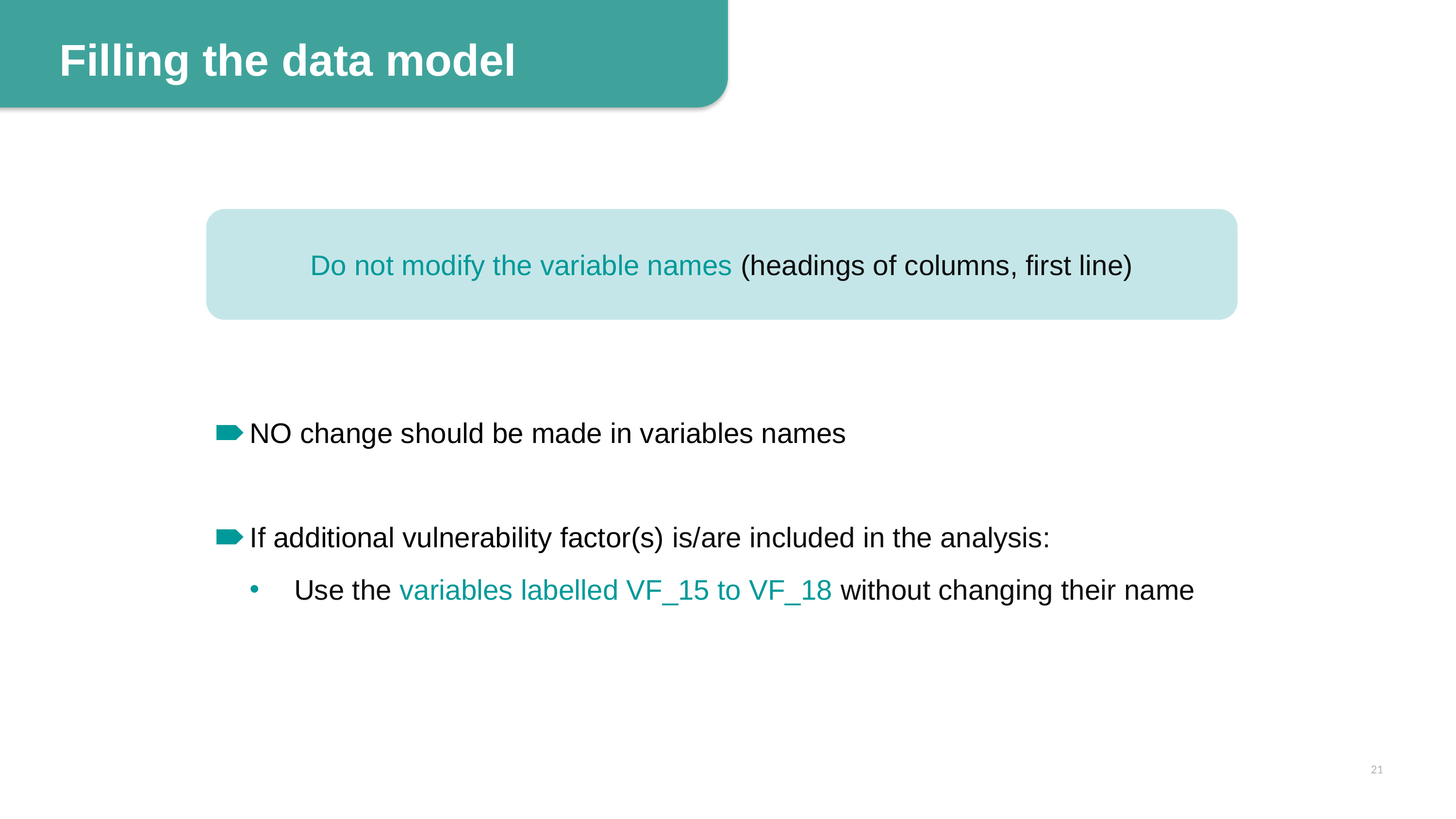

Filling the data model

Do not modify the variable names (headings of columns, first line)
NO change should be made in variables names

If additional vulnerability factor(s) is/are included in the analysis:
 Use the variables labelled VF_15 to VF_18 without changing their name
21